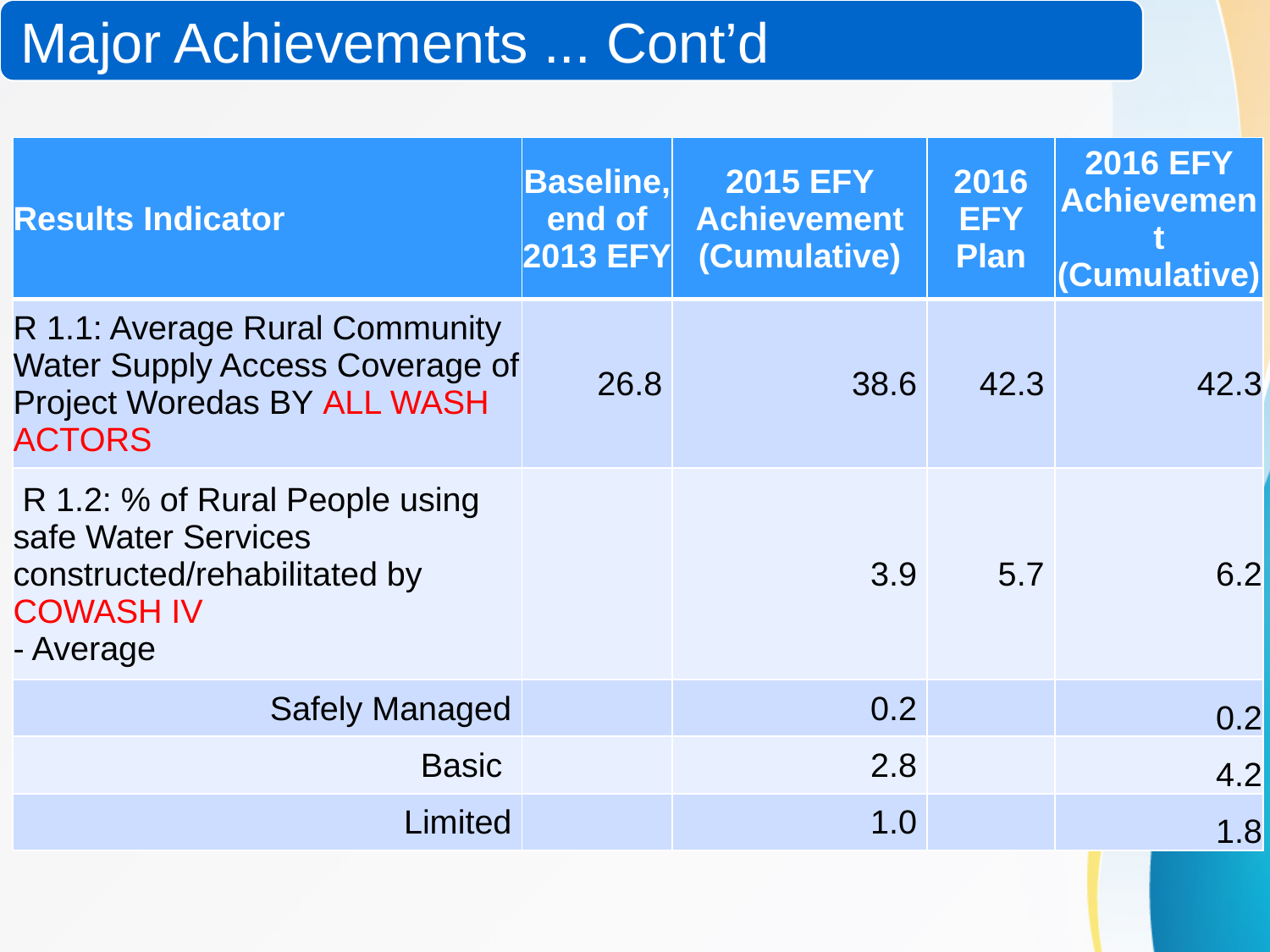

Major Achievements ... Cont’d
| Results Indicator | Baseline, end of 2013 EFY | 2015 EFY Achievement (Cumulative) | 2016 EFY Plan | 2016 EFY Achievement (Cumulative) |
| --- | --- | --- | --- | --- |
| R 1.1: Average Rural Community Water Supply Access Coverage of Project Woredas BY ALL WASH ACTORS | 26.8 | 38.6 | 42.3 | 42.3 |
| R 1.2: % of Rural People using safe Water Services constructed/rehabilitated by COWASH IV - Average |  | 3.9 | 5.7 | 6.2 |
| Safely Managed |  | 0.2 |  | 0.2 |
| Basic |  | 2.8 |  | 4.2 |
| Limited |  | 1.0 |  | 1.8 |

13